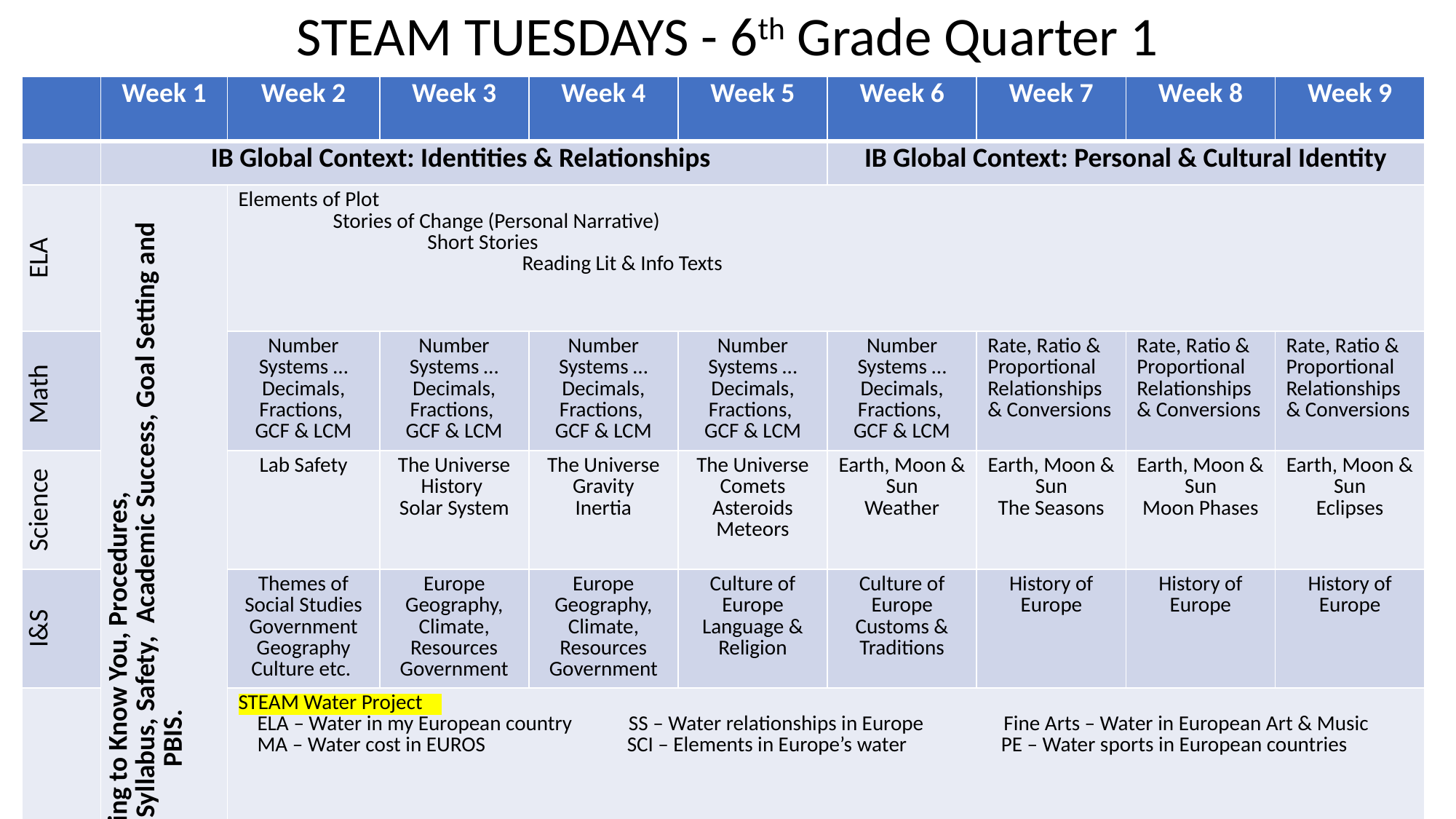

# STEAM TUESDAYS - 6th Grade Quarter 1
|  | Week 1 | Week 2 | Week 3 | Week 4 | Week 5 | Week 6 | Week 7 | Week 8 | Week 9 |
| --- | --- | --- | --- | --- | --- | --- | --- | --- | --- |
|  | IB Global Context: Identities & Relationships |  |  |  |  | IB Global Context: Personal & Cultural Identity |  |  |  |
| ELA | Welcome, Getting to Know You, Procedures, The Admin Grade Level Talks, Agenda, Syllabus, Safety, Academic Success, Goal Setting and PBIS. | Elements of Plot Stories of Change (Personal Narrative) Short Stories Reading Lit & Info Texts |  |  |  |  |  |  |  |
| Math |  | Number Systems … Decimals, Fractions, GCF & LCM | Number Systems … Decimals, Fractions, GCF & LCM | Number Systems … Decimals, Fractions, GCF & LCM | Number Systems … Decimals, Fractions, GCF & LCM | Number Systems … Decimals, Fractions, GCF & LCM | Rate, Ratio & Proportional Relationships & Conversions | Rate, Ratio & Proportional Relationships & Conversions | Rate, Ratio & Proportional Relationships & Conversions |
| Science |  | Lab Safety | The Universe History Solar System | The Universe Gravity Inertia | The Universe Comets Asteroids Meteors | Earth, Moon & Sun Weather | Earth, Moon & Sun The Seasons | Earth, Moon & Sun Moon Phases | Earth, Moon & Sun Eclipses |
| I&S |  | Themes of Social Studies Government Geography Culture etc. | Europe Geography, Climate, Resources Government | Europe Geography, Climate, Resources Government | Culture of Europe Language & Religion | Culture of Europe Customs & Traditions | History of Europe | History of Europe | History of Europe |
| STEAM |  | STEAM Water Project ELA – Water in my European country SS – Water relationships in Europe Fine Arts – Water in European Art & Music MA – Water cost in EUROS SCI – Elements in Europe’s water PE – Water sports in European countries |  |  |  |  |  |  |  |